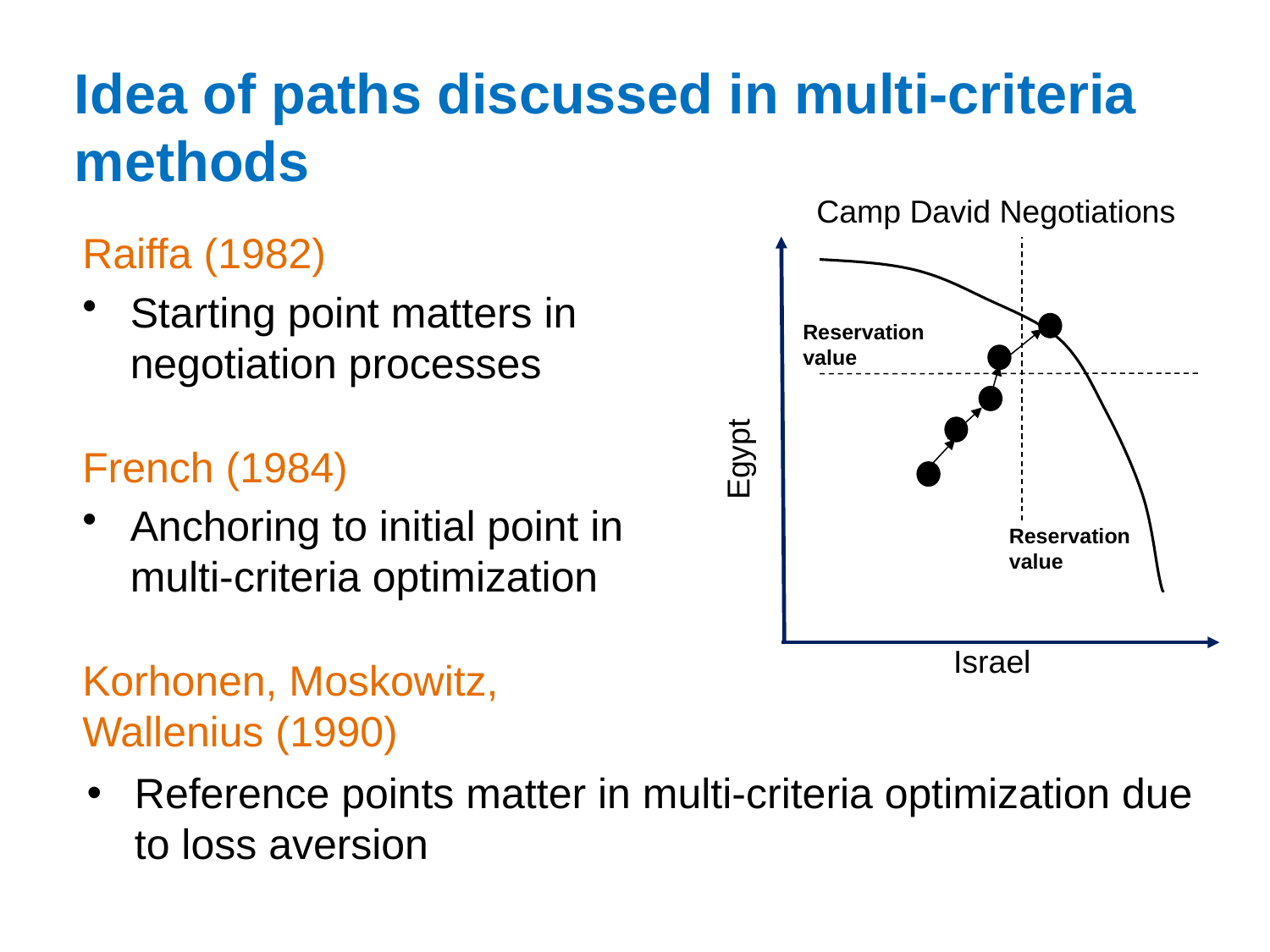

# Idea of paths discussed in multi-criteria methods
Camp David Negotiations

Reservation
value
Egypt
Reservation
value
Israel

Raiffa (1982)
Starting point matters in negotiation processes

French (1984)
Anchoring to initial point in multi-criteria optimization

Korhonen, Moskowitz, Wallenius (1990)

Reference points matter in multi-criteria optimization due to loss aversion